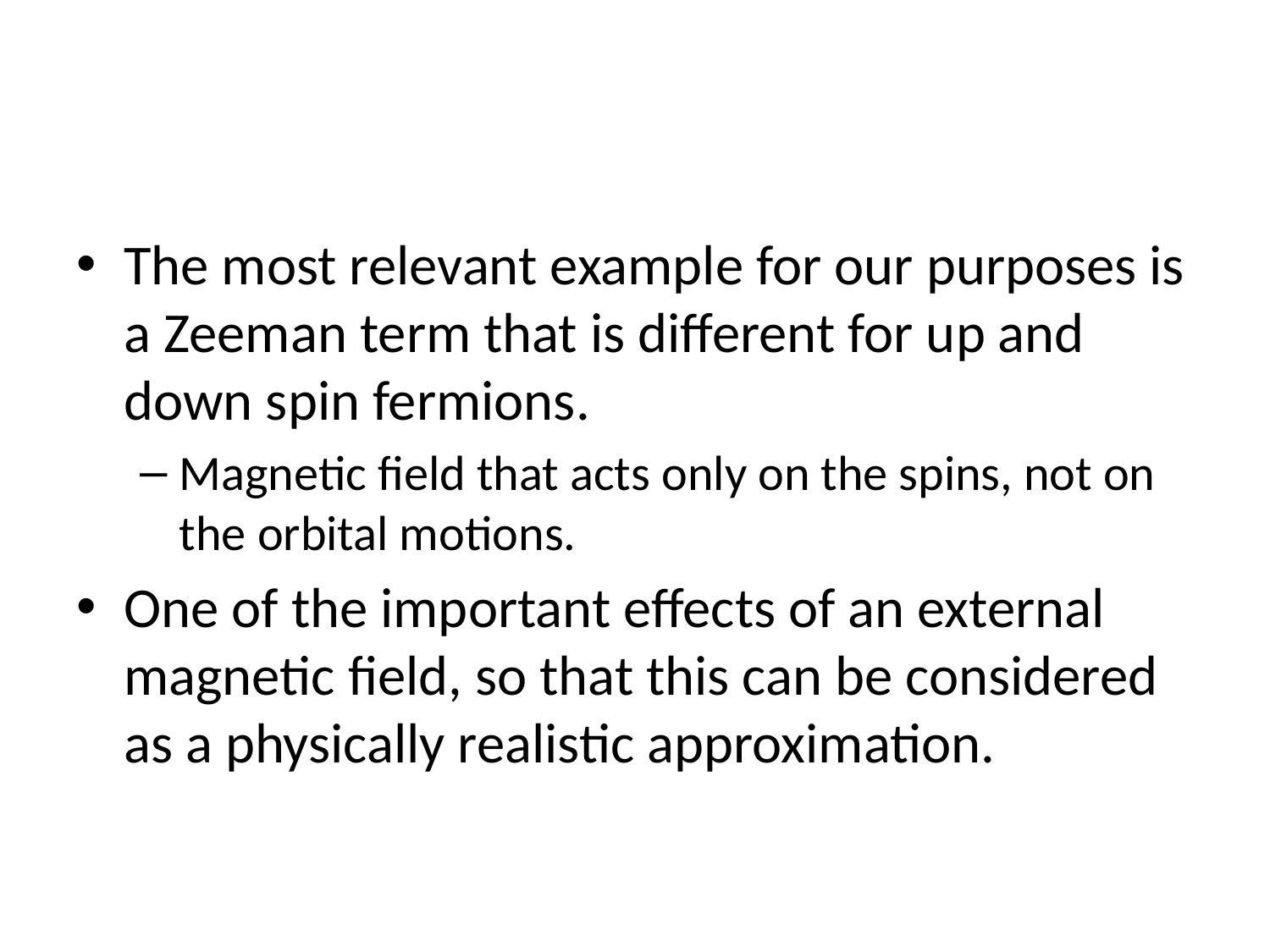

#
The most relevant example for our purposes is a Zeeman term that is different for up and down spin fermions.
Magnetic field that acts only on the spins, not on the orbital motions.
One of the important effects of an external magnetic field, so that this can be considered as a physically realistic approximation.